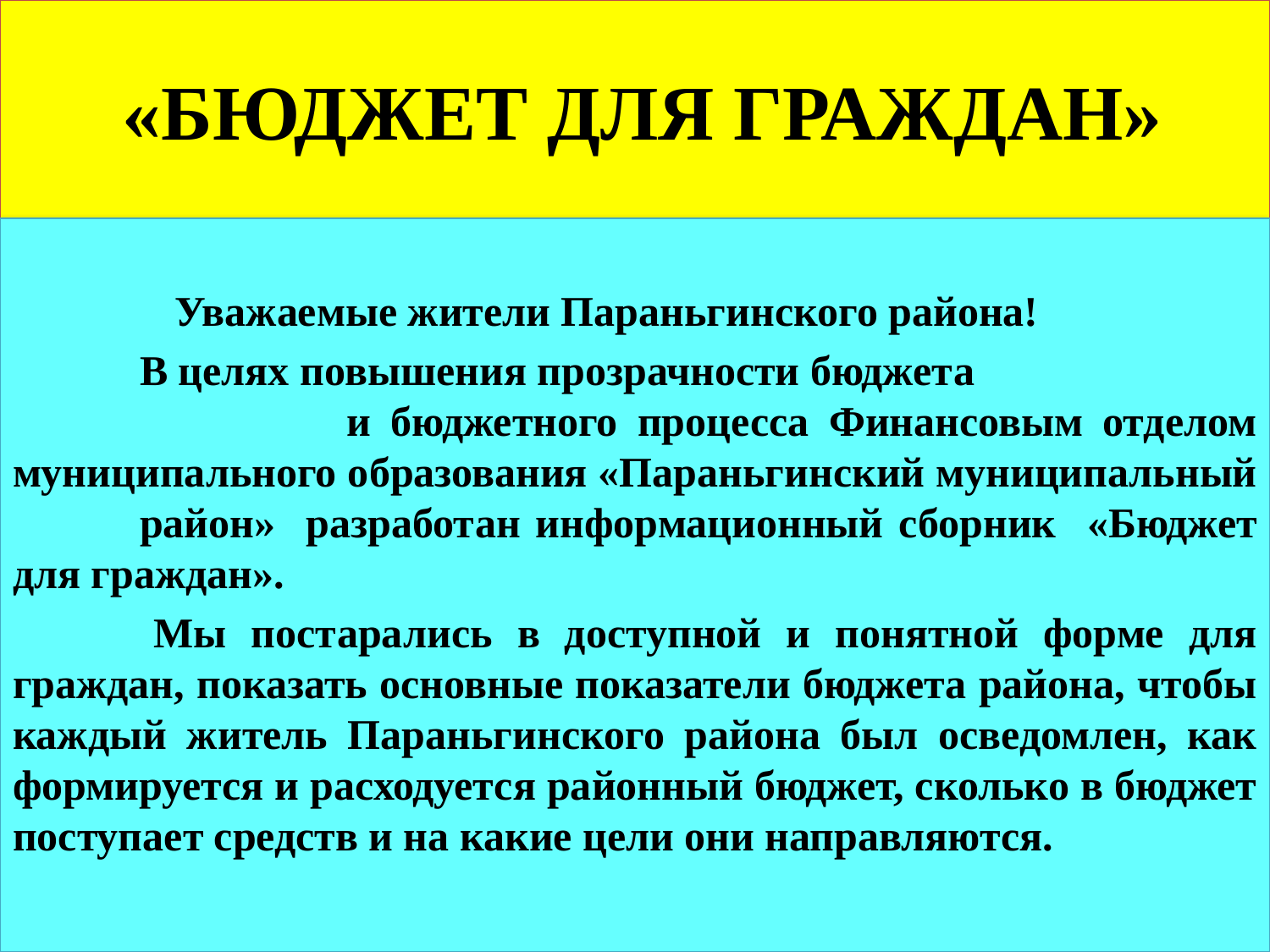

# «БЮДЖЕТ ДЛЯ ГРАЖДАН»

                 Уважаемые жители Параньгинского района!
	В целях повышения прозрачности бюджета                                            и бюджетного процесса Финансовым отделом муниципального образования «Параньгинский муниципальный	район»  разработан информационный сборник  «Бюджет для граждан».
 	Мы постарались в доступной и понятной форме для граждан, показать основные показатели бюджета района, чтобы каждый житель Параньгинского района был осведомлен, как формируется и расходуется районный бюджет, сколько в бюджет поступает средств и на какие цели они направляются.